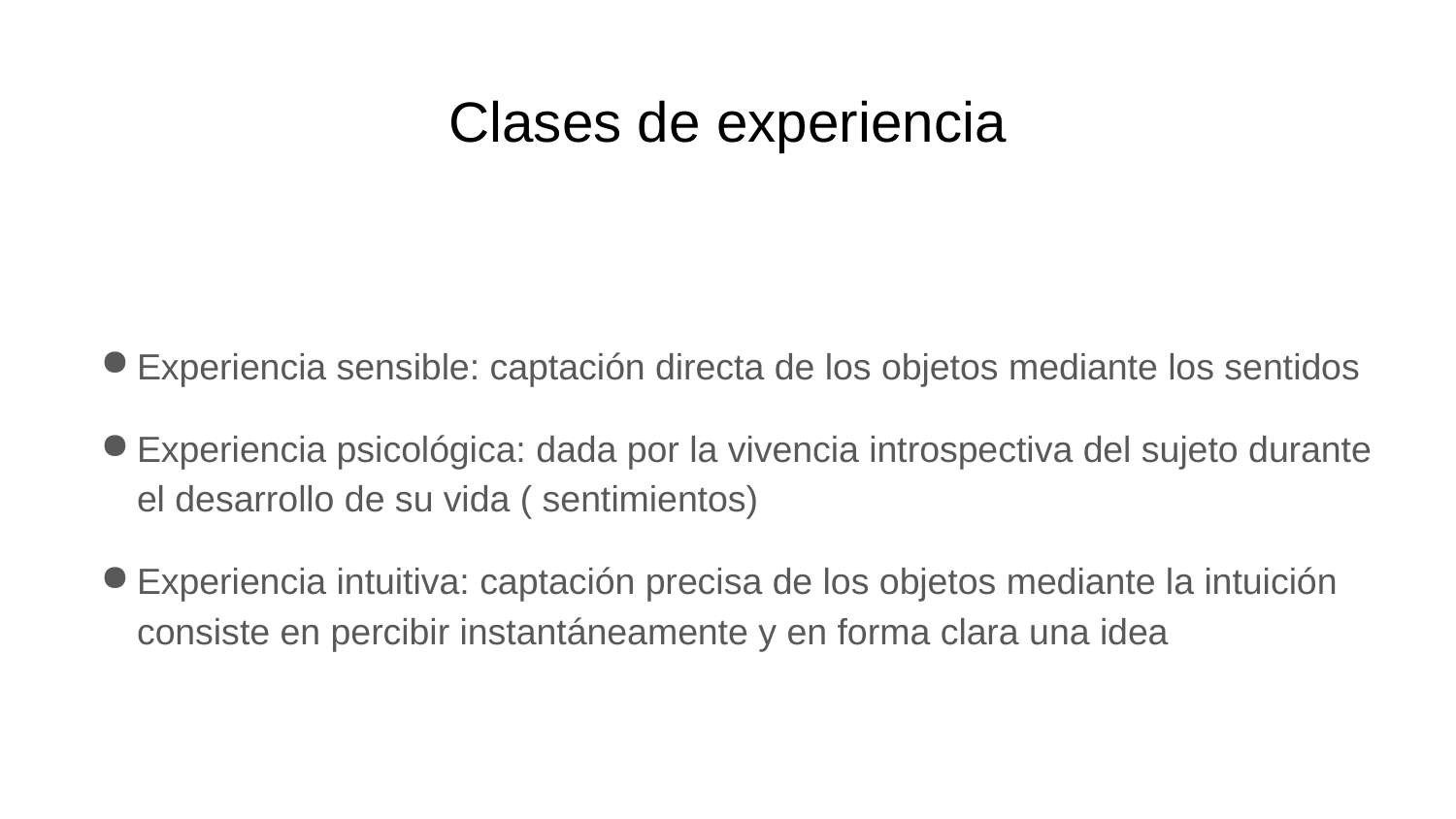

# Clases de experiencia
Experiencia sensible: captación directa de los objetos mediante los sentidos
Experiencia psicológica: dada por la vivencia introspectiva del sujeto durante el desarrollo de su vida ( sentimientos)
Experiencia intuitiva: captación precisa de los objetos mediante la intuición consiste en percibir instantáneamente y en forma clara una idea